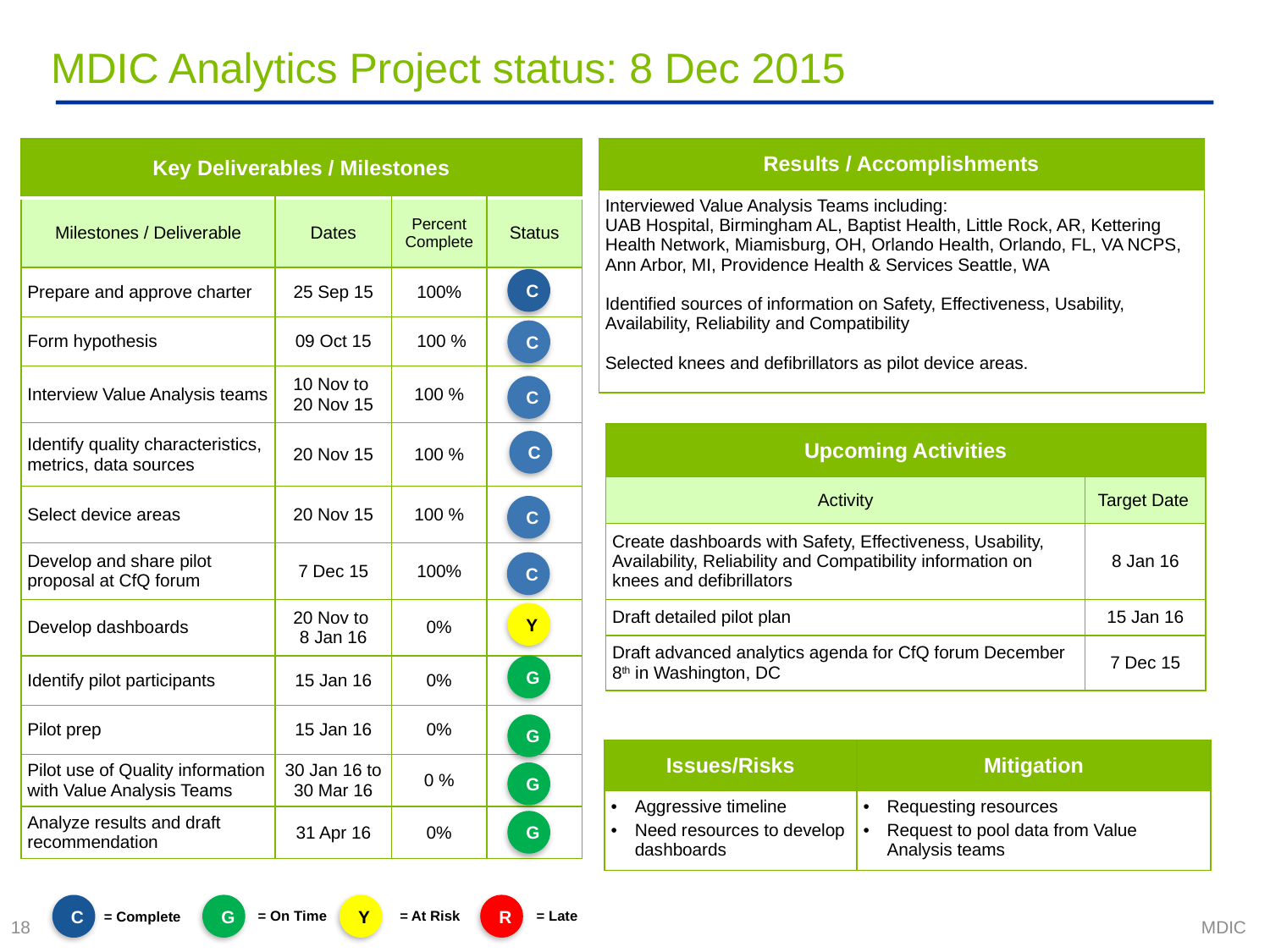

# MDIC Analytics Project status: 8 Dec 2015
| Key Deliverables / Milestones |  |  |  |
| --- | --- | --- | --- |
| Milestones / Deliverable | Dates | Percent Complete | Status |
| Prepare and approve charter | 25 Sep 15 | 100% |  |
| Form hypothesis | 09 Oct 15 | 100 % |  |
| Interview Value Analysis teams | 10 Nov to 20 Nov 15 | 100 % |  |
| Identify quality characteristics, metrics, data sources | 20 Nov 15 | 100 % |  |
| Select device areas | 20 Nov 15 | 100 % |  |
| Develop and share pilot proposal at CfQ forum | 7 Dec 15 | 100% |  |
| Develop dashboards | 20 Nov to 8 Jan 16 | 0% |  |
| Identify pilot participants | 15 Jan 16 | 0% |  |
| Pilot prep | 15 Jan 16 | 0% |  |
| Pilot use of Quality information with Value Analysis Teams | 30 Jan 16 to 30 Mar 16 | 0 % |  |
| Analyze results and draft recommendation | 31 Apr 16 | 0% |  |
| Results / Accomplishments |
| --- |
| Interviewed Value Analysis Teams including: UAB Hospital, Birmingham AL, Baptist Health, Little Rock, AR, Kettering Health Network, Miamisburg, OH, Orlando Health, Orlando, FL, VA NCPS, Ann Arbor, MI, Providence Health & Services Seattle, WA Identified sources of information on Safety, Effectiveness, Usability, Availability, Reliability and Compatibility Selected knees and defibrillators as pilot device areas. |
C
C
C
| Upcoming Activities |  |
| --- | --- |
| Activity | Target Date |
| Create dashboards with Safety, Effectiveness, Usability, Availability, Reliability and Compatibility information on knees and defibrillators | 8 Jan 16 |
| Draft detailed pilot plan | 15 Jan 16 |
| Draft advanced analytics agenda for CfQ forum December 8th in Washington, DC | 7 Dec 15 |
C
C
C
Y
G
G
| Issues/Risks | Mitigation |
| --- | --- |
| Aggressive timeline Need resources to develop dashboards | Requesting resources Request to pool data from Value Analysis teams |
G
G
G
Y
R
= On Time
= At Risk
= Late
C
= Complete